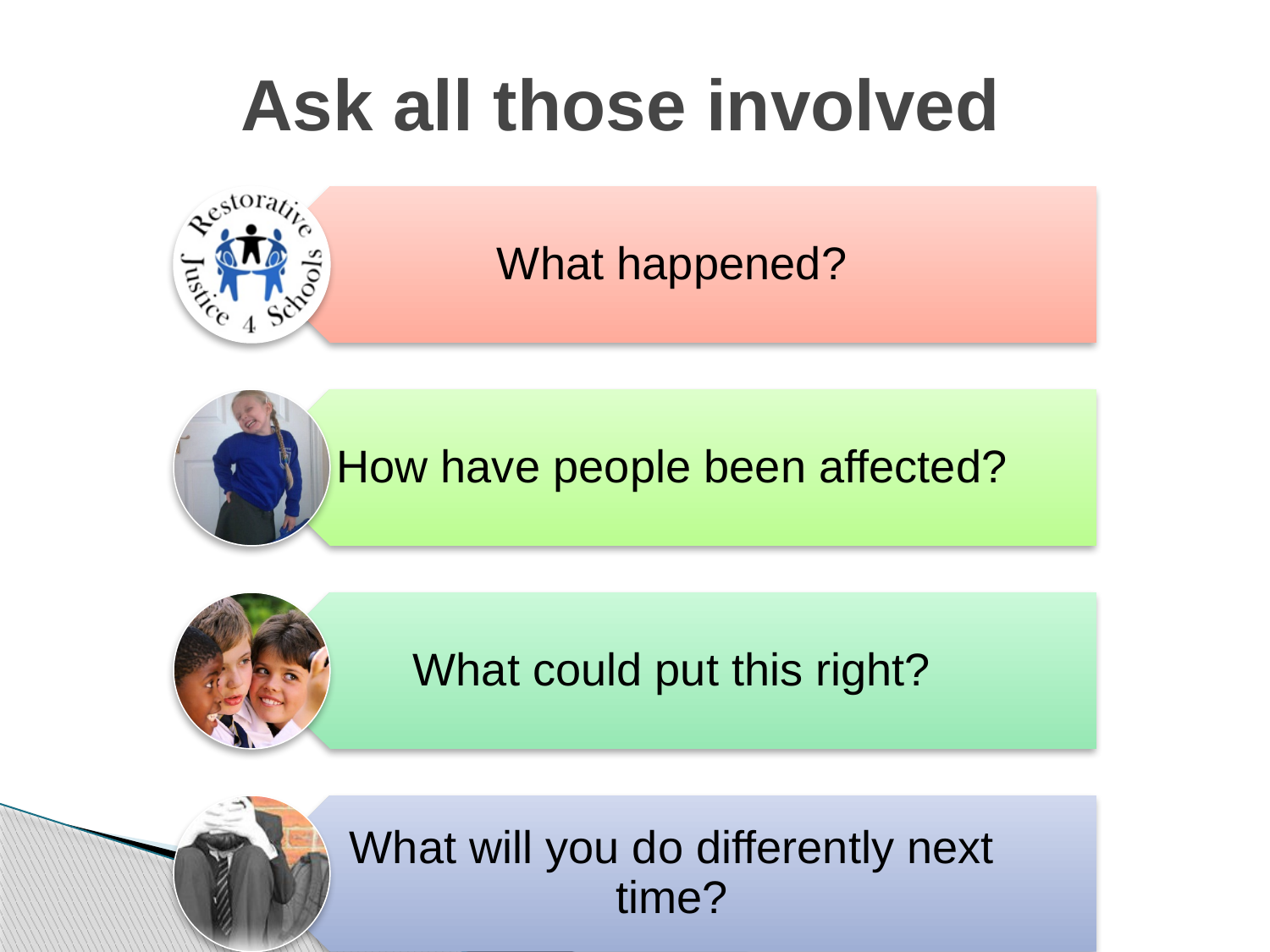

# Ask all those involved
What happened?
How have people been affected?
What could put this right?
What will you do differently next time?